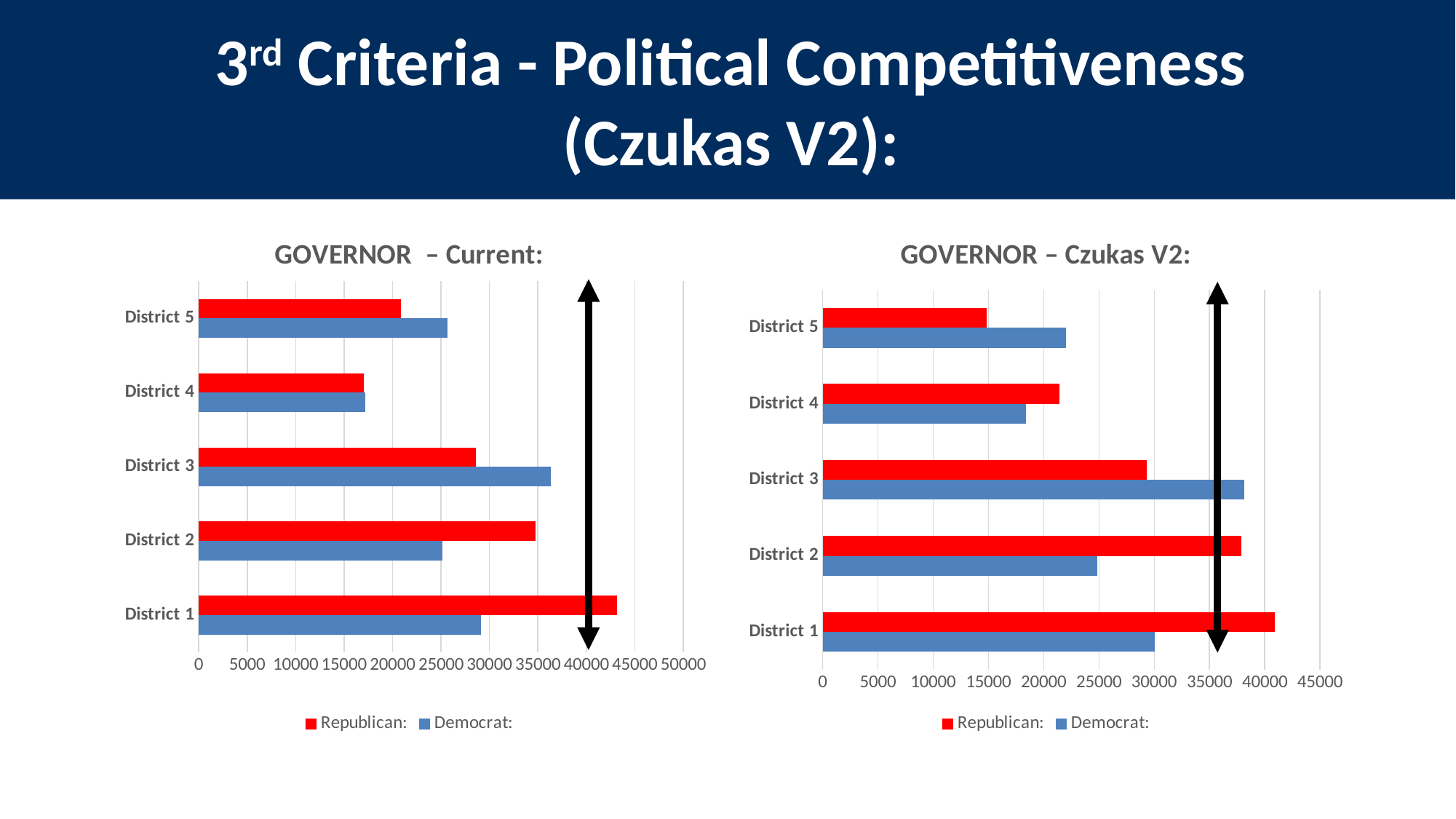

3rd Criteria - Political Competitiveness
(Czukas V2):

### Chart: GOVERNOR  – Current:

| Category | Democrat: | Republican: |
|---|---|---|
| District 1 | 29093.0 | 43143.0 |
| District 2 | 25174.0 | 34764.0 |
| District 3 | 36310.0 | 28563.0 |
| District 4 | 17212.0 | 17018.0 |
| District 5 | 25658.0 | 20896.0 |

### Chart: GOVERNOR – Czukas V2:

| Category | Democrat: | Republican: |
|---|---|---|
| District 1 | 30073.0 | 40932.0 |
| District 2 | 24848.0 | 37877.0 |
| District 3 | 38141.0 | 29333.0 |
| District 4 | 18388.0 | 21431.0 |
| District 5 | 21997.0 | 14811.0 |